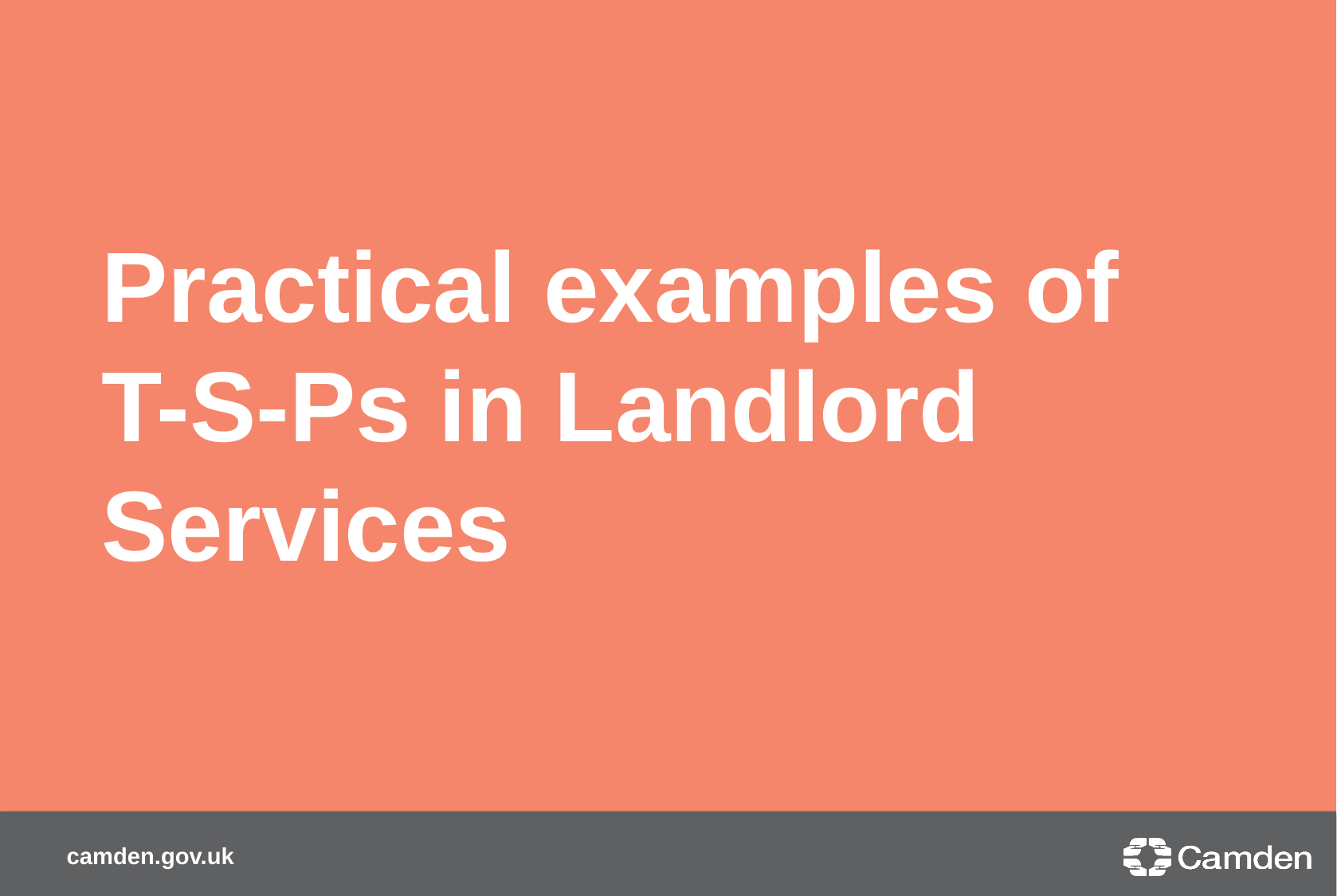

# Practical examples of T-S-Ps in Landlord Services